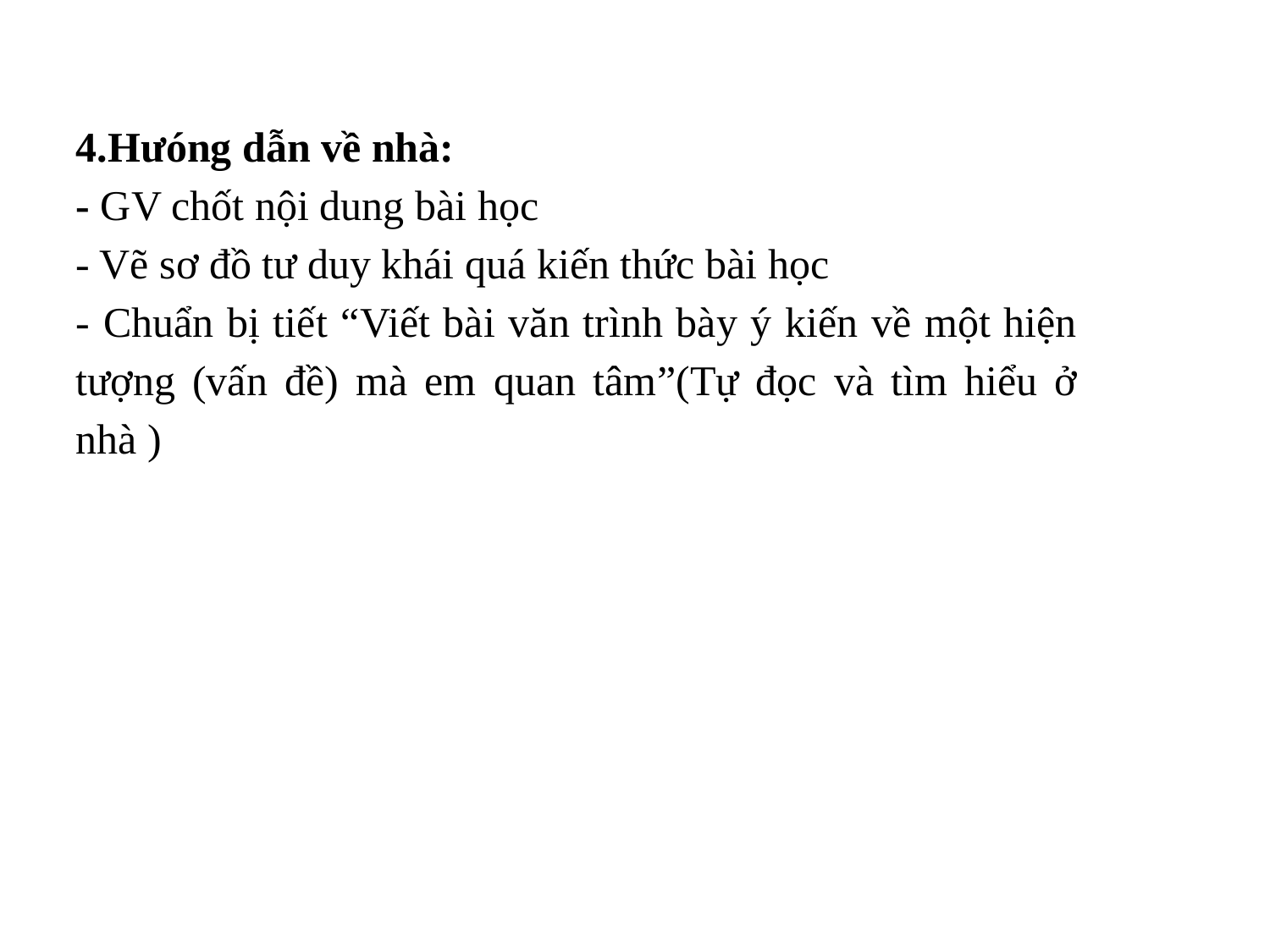

4.Hưóng dẫn về nhà:
- GV chốt nội dung bài học
- Vẽ sơ đồ tư duy khái quá kiến thức bài học
- Chuẩn bị tiết “Viết bài văn trình bày ý kiến về một hiện tượng (vấn đề) mà em quan tâm”(Tự đọc và tìm hiểu ở nhà )